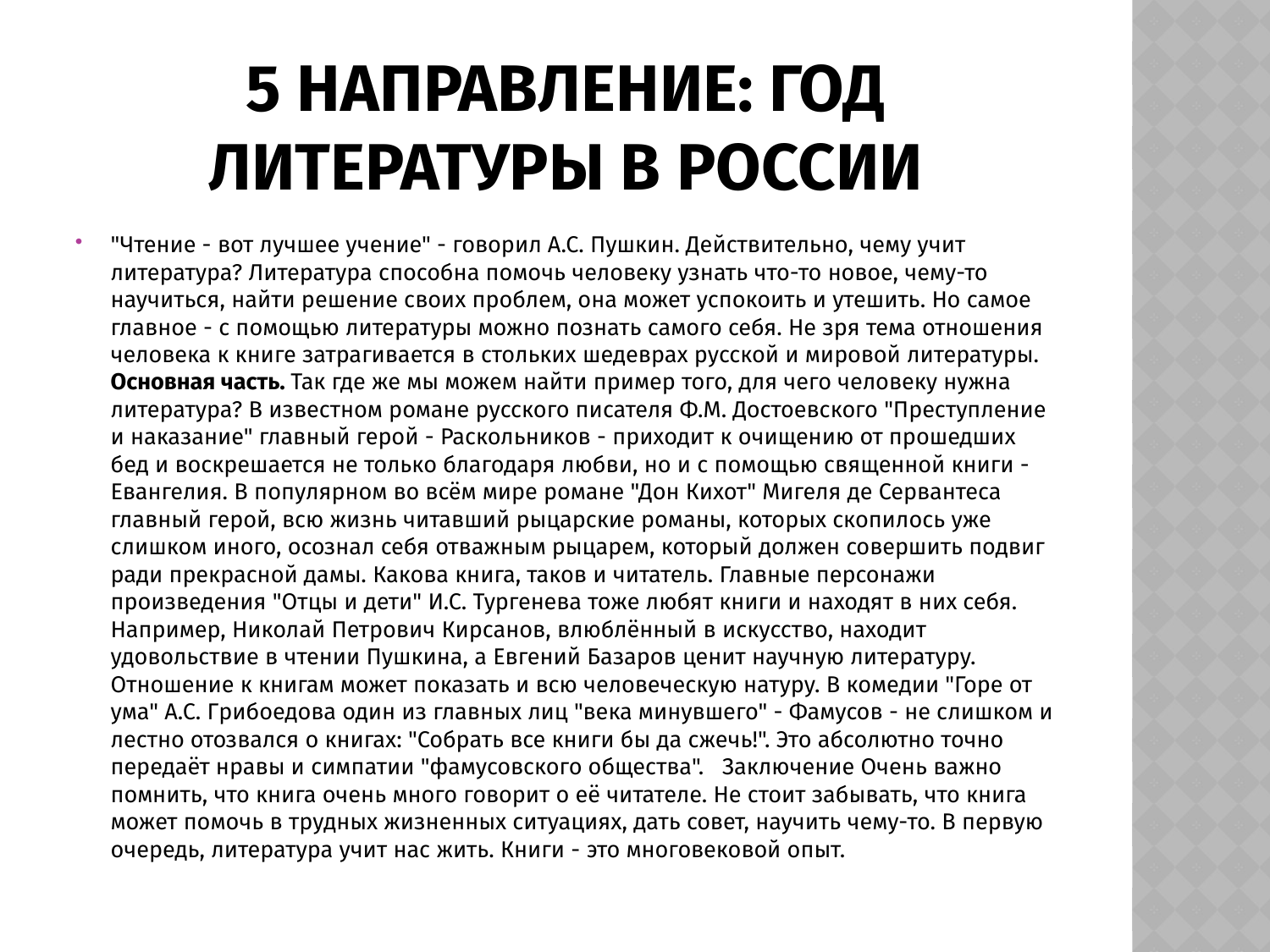

# 5 направление: год литературы в России
"Чтение - вот лучшее учение" - говорил А.С. Пушкин. Действительно, чему учит литература? Литература способна помочь человеку узнать что-то новое, чему-то научиться, найти решение своих проблем, она может успокоить и утешить. Но самое главное - с помощью литературы можно познать самого себя. Не зря тема отношения человека к книге затрагивается в стольких шедеврах русской и мировой литературы.   Основная часть. Так где же мы можем найти пример того, для чего человеку нужна литература? В известном романе русского писателя Ф.М. Достоевского "Преступление и наказание" главный герой - Раскольников - приходит к очищению от прошедших бед и воскрешается не только благодаря любви, но и с помощью священной книги - Евангелия. В популярном во всём мире романе "Дон Кихот" Мигеля де Сервантеса главный герой, всю жизнь читавший рыцарские романы, которых скопилось уже слишком иного, осознал себя отважным рыцарем, который должен совершить подвиг ради прекрасной дамы. Какова книга, таков и читатель. Главные персонажи произведения "Отцы и дети" И.С. Тургенева тоже любят книги и находят в них себя. Например, Николай Петрович Кирсанов, влюблённый в искусство, находит удовольствие в чтении Пушкина, а Евгений Базаров ценит научную литературу.  Отношение к книгам может показать и всю человеческую натуру. В комедии "Горе от ума" А.С. Грибоедова один из главных лиц "века минувшего" - Фамусов - не слишком и лестно отозвался о книгах: "Собрать все книги бы да сжечь!". Это абсолютно точно передаёт нравы и симпатии "фамусовского общества".   Заключение Очень важно помнить, что книга очень много говорит о её читателе. Не стоит забывать, что книга может помочь в трудных жизненных ситуациях, дать совет, научить чему-то. В первую очередь, литература учит нас жить. Книги - это многовековой опыт.